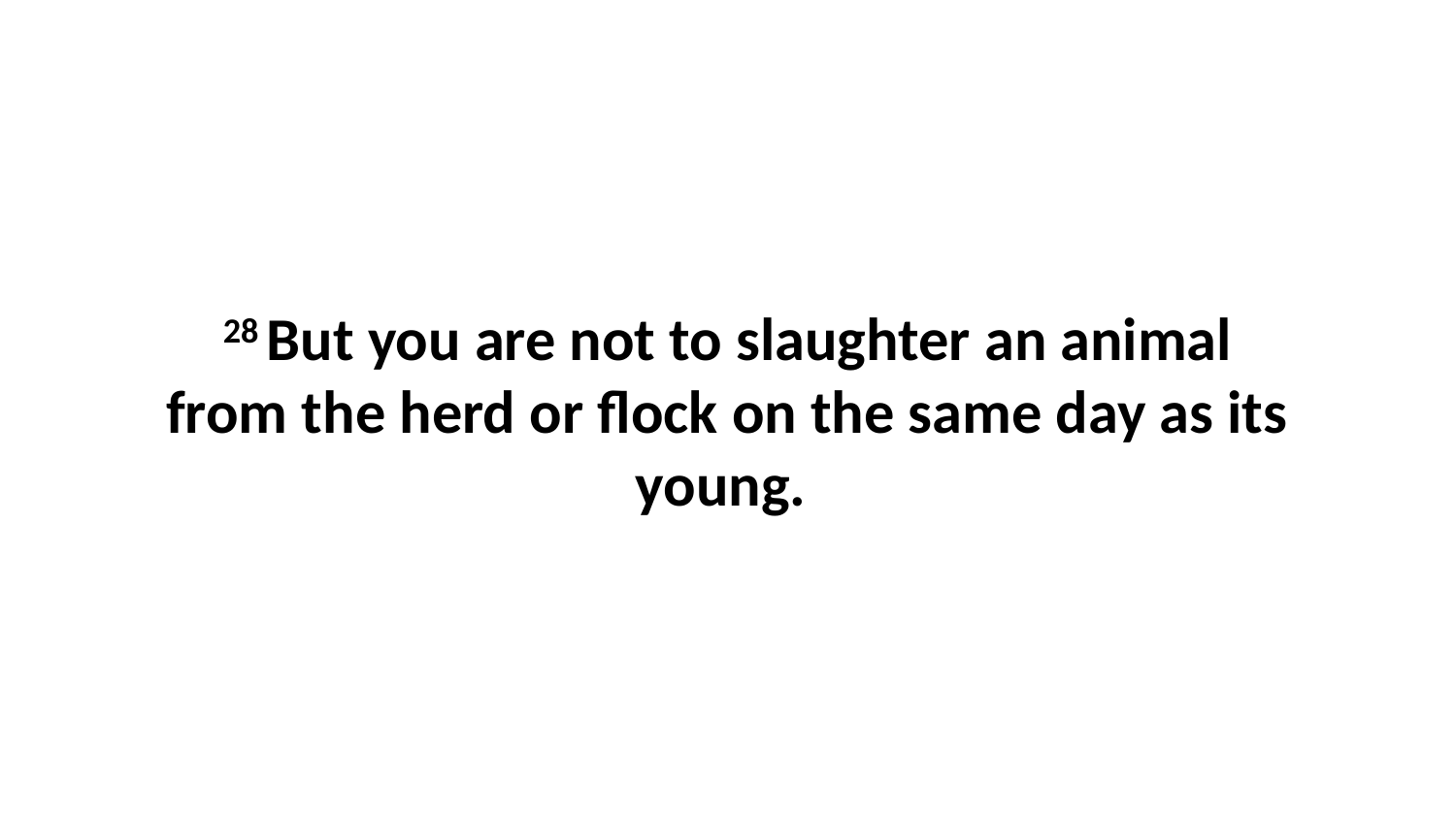

28 But you are not to slaughter an animal from the herd or flock on the same day as its young.